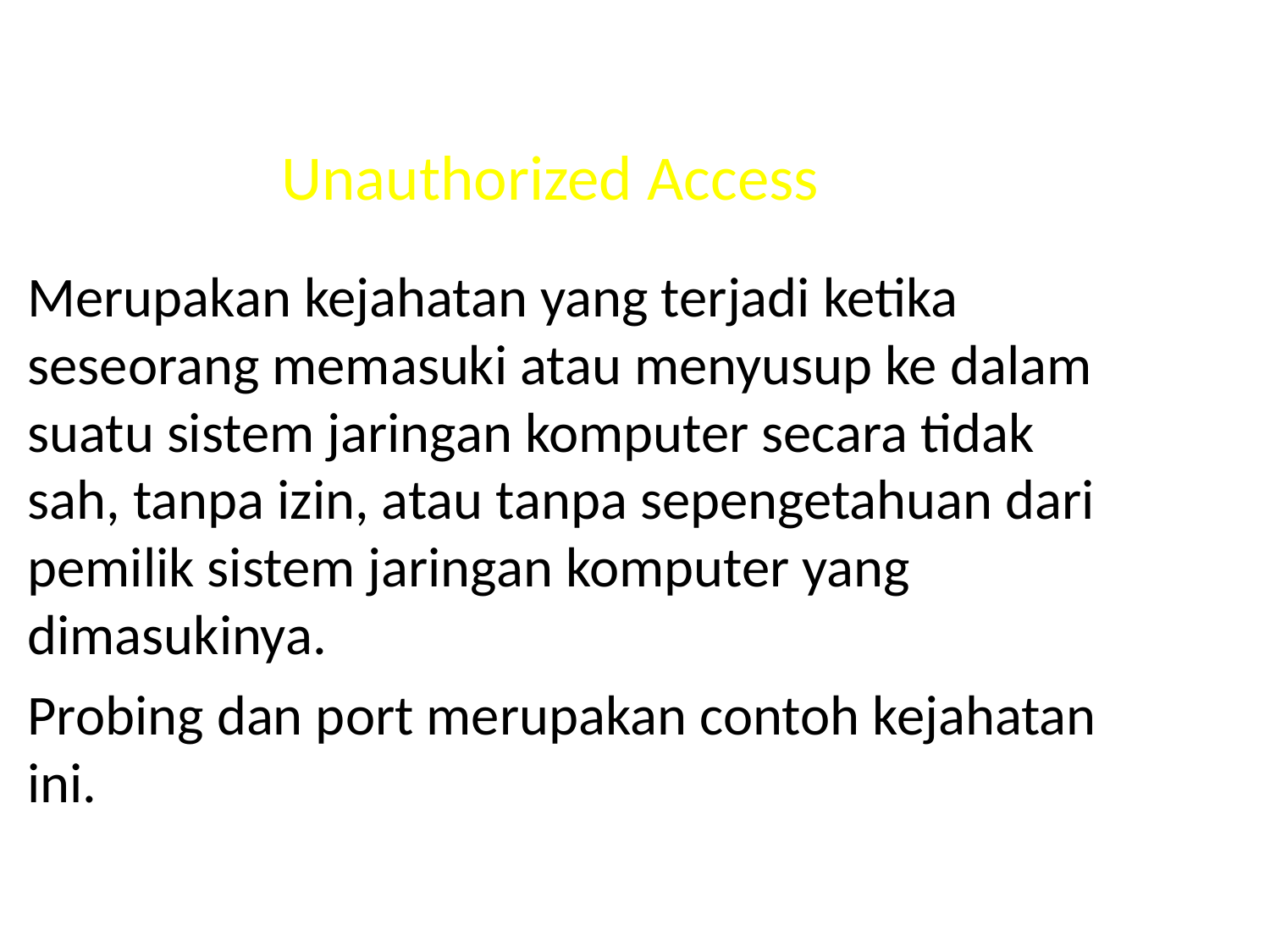

# Unauthorized Access
Merupakan kejahatan yang terjadi ketika seseorang memasuki atau menyusup ke dalam suatu sistem jaringan komputer secara tidak sah, tanpa izin, atau tanpa sepengetahuan dari pemilik sistem jaringan komputer yang dimasukinya.
Probing dan port merupakan contoh kejahatan ini.